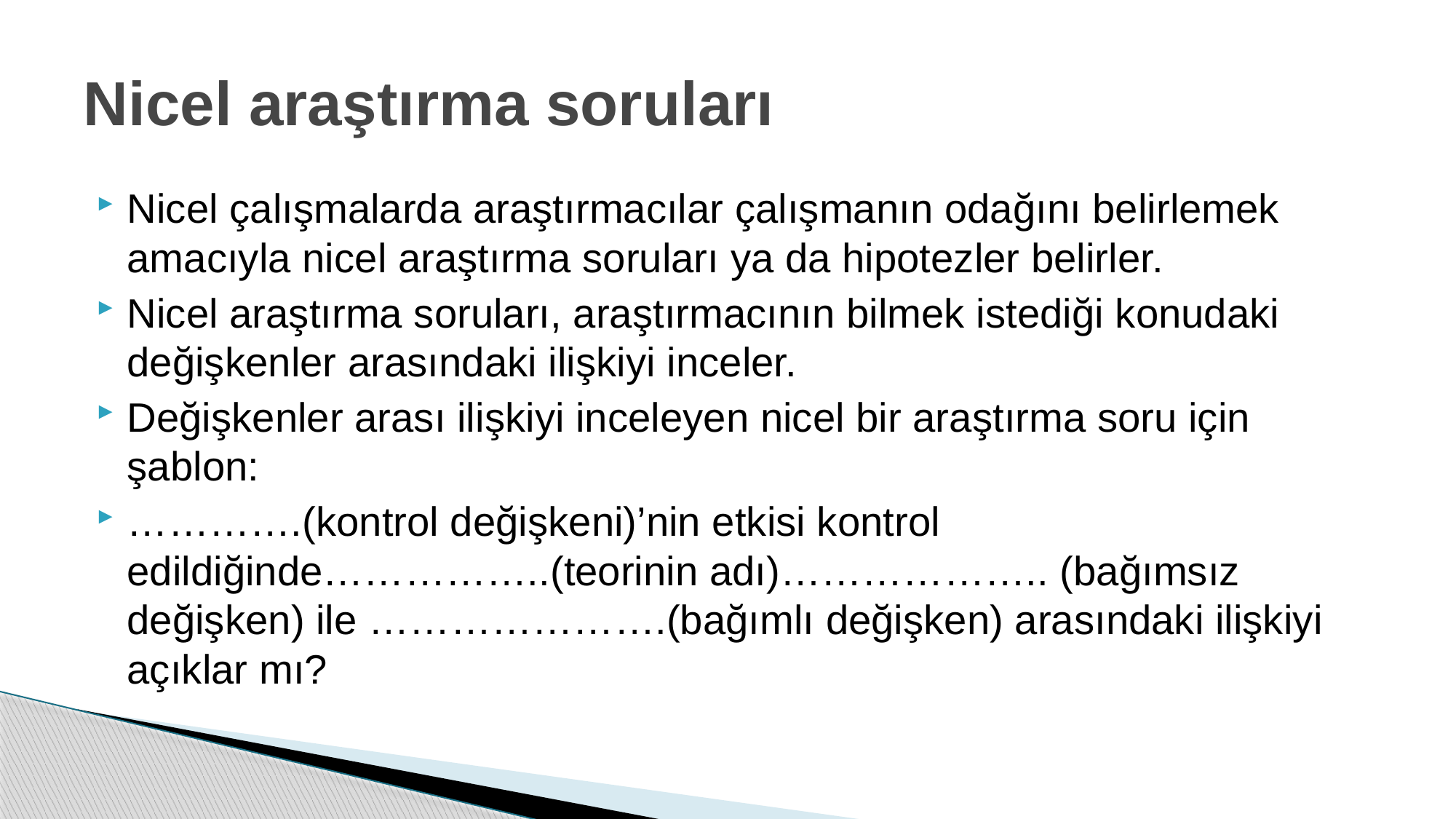

# Nicel araştırma soruları
Nicel çalışmalarda araştırmacılar çalışmanın odağını belirlemek amacıyla nicel araştırma soruları ya da hipotezler belirler.
Nicel araştırma soruları, araştırmacının bilmek istediği konudaki değişkenler arasındaki ilişkiyi inceler.
Değişkenler arası ilişkiyi inceleyen nicel bir araştırma soru için şablon:
………….(kontrol değişkeni)’nin etkisi kontrol edildiğinde……………..(teorinin adı)……………….. (bağımsız değişken) ile ………………….(bağımlı değişken) arasındaki ilişkiyi açıklar mı?